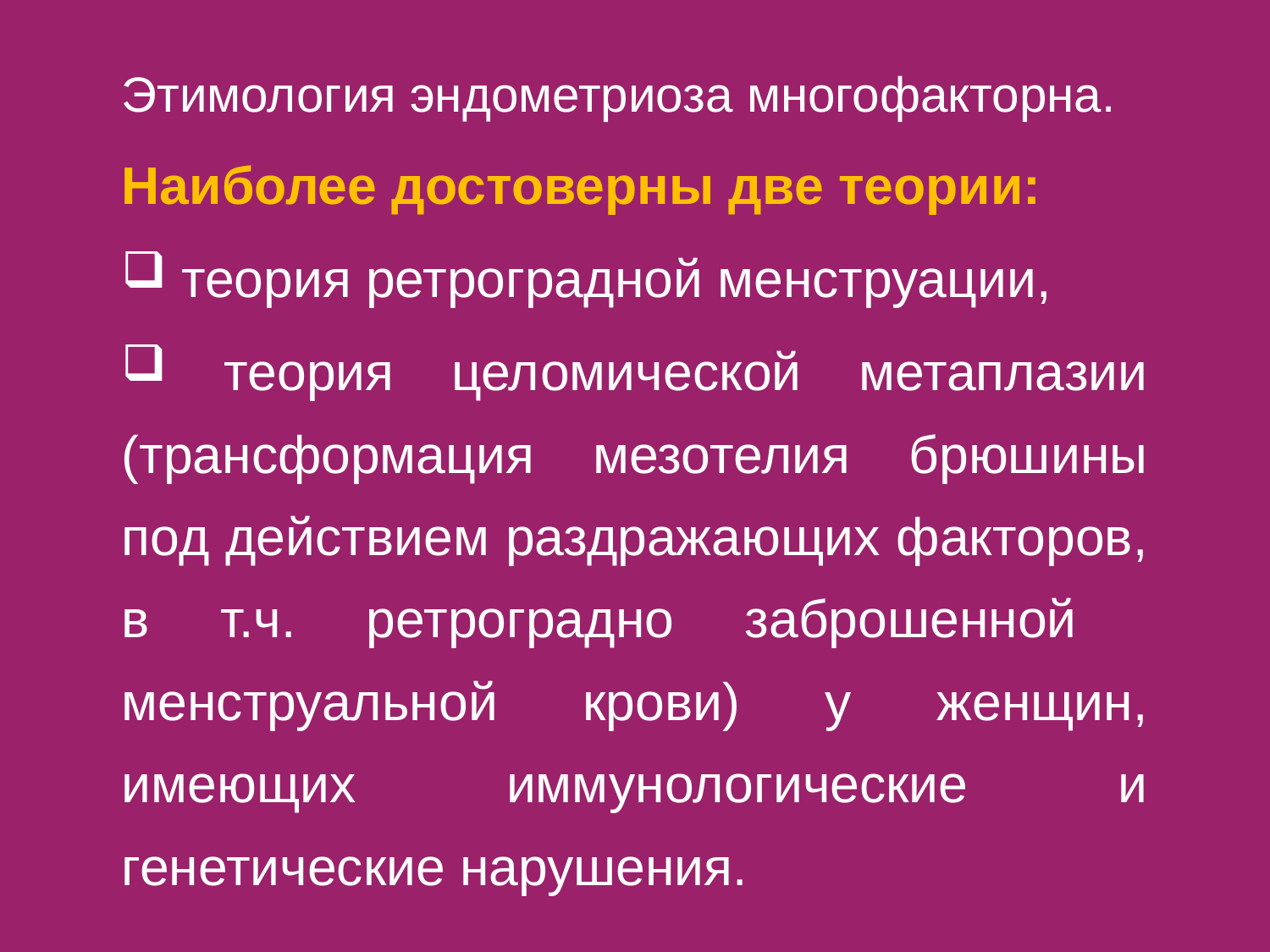

Этимология эндометриоза многофакторна.
Наиболее достоверны две теории:
 теория ретроградной менструации,
 теория целомической метаплазии (трансформация мезотелия брюшины под действием раздражающих факторов, в т.ч. ретроградно заброшенной  менструальной крови) у женщин, имеющих иммунологические и генетические нарушения.